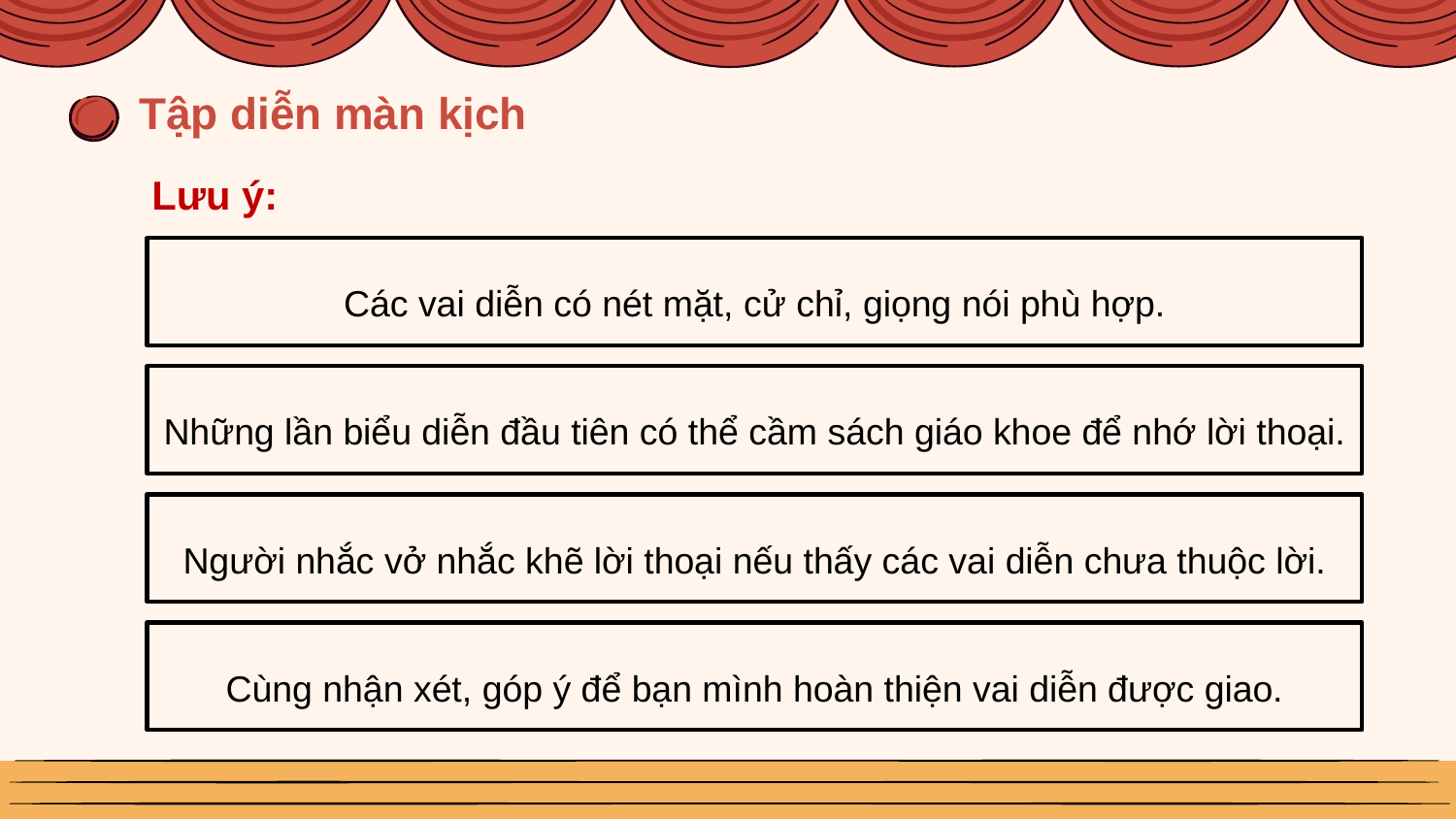

Tập diễn màn kịch

Lưu ý:

Các vai diễn có nét mặt, cử chỉ, giọng nói phù hợp.
Những lần biểu diễn đầu tiên có thể cầm sách giáo khoe để nhớ lời thoại.
Người nhắc vở nhắc khẽ lời thoại nếu thấy các vai diễn chưa thuộc lời.
Cùng nhận xét, góp ý để bạn mình hoàn thiện vai diễn được giao.